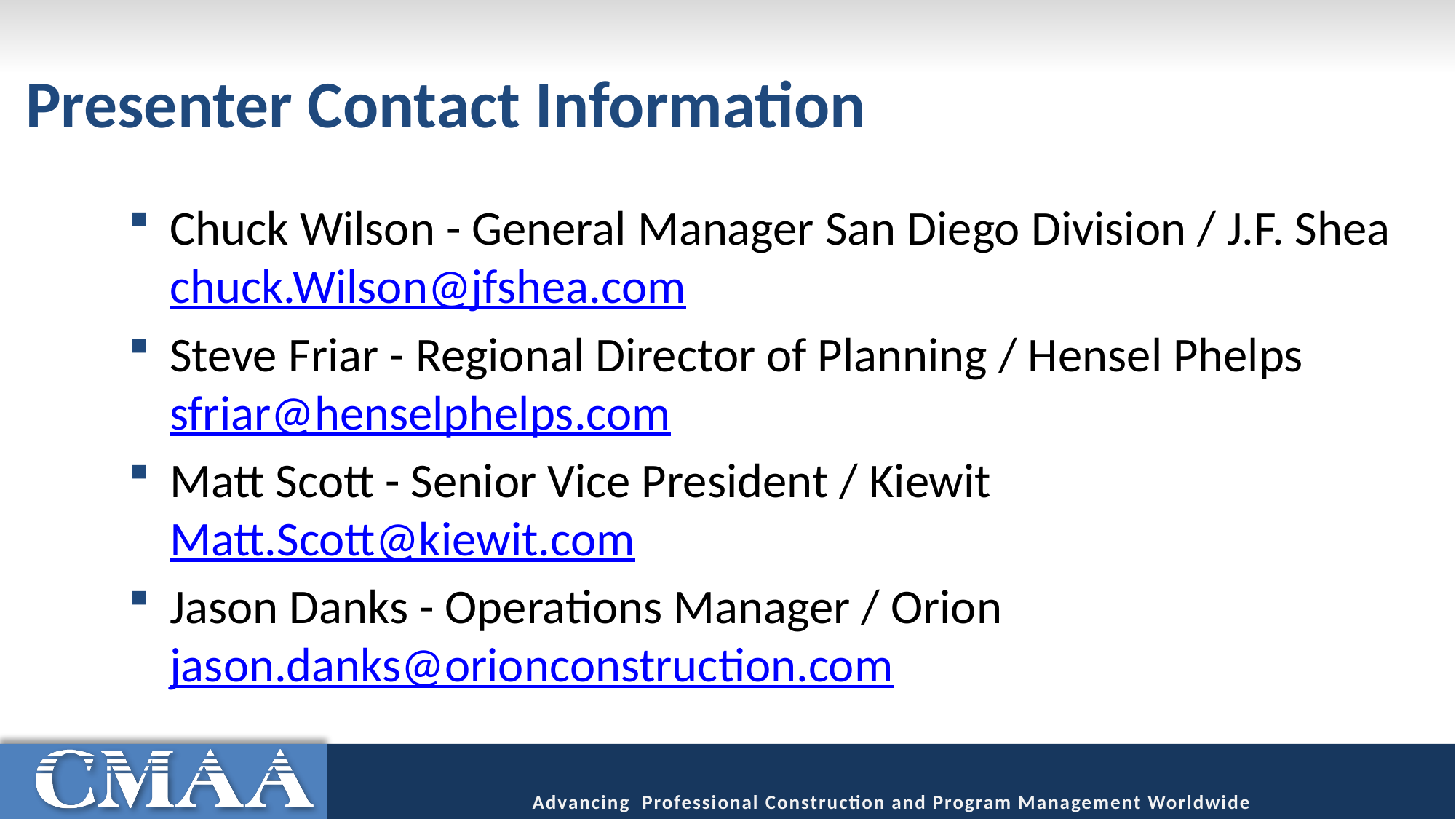

# Presenter Contact Information
Chuck Wilson - General Manager San Diego Division / J.F. Shea chuck.Wilson@jfshea.com
Steve Friar - Regional Director of Planning / Hensel Phelps sfriar@henselphelps.com
Matt Scott - Senior Vice President / Kiewit Matt.Scott@kiewit.com
Jason Danks - Operations Manager / Orion jason.danks@orionconstruction.com
Advancing  Professional Construction and Program Management Worldwide